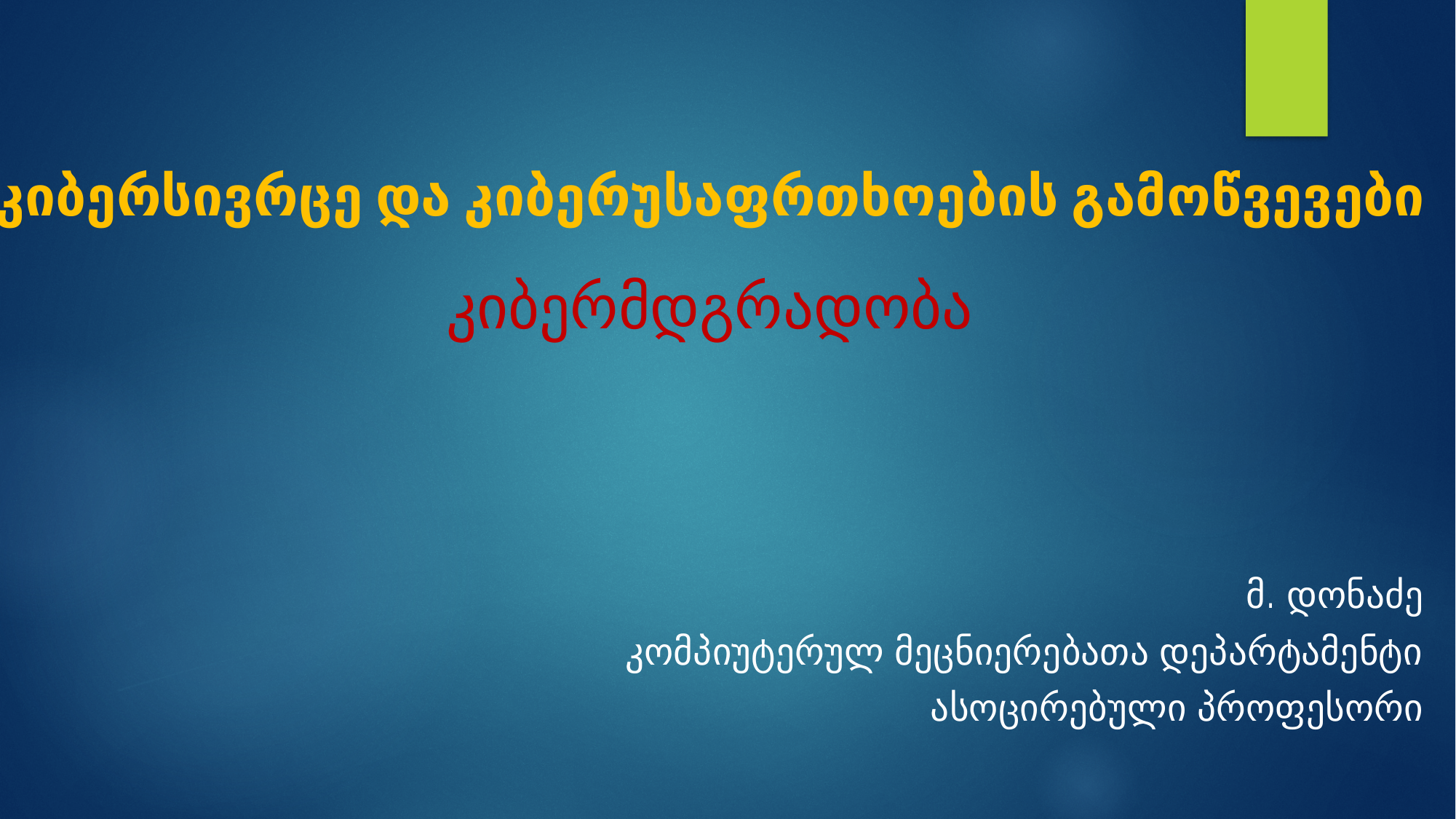

კიბერსივრცე და კიბერუსაფრთხოების გამოწვევები
# კიბერმდგრადობა
მ. დონაძე
კომპიუტერულ მეცნიერებათა დეპარტამენტი
ასოცირებული პროფესორი